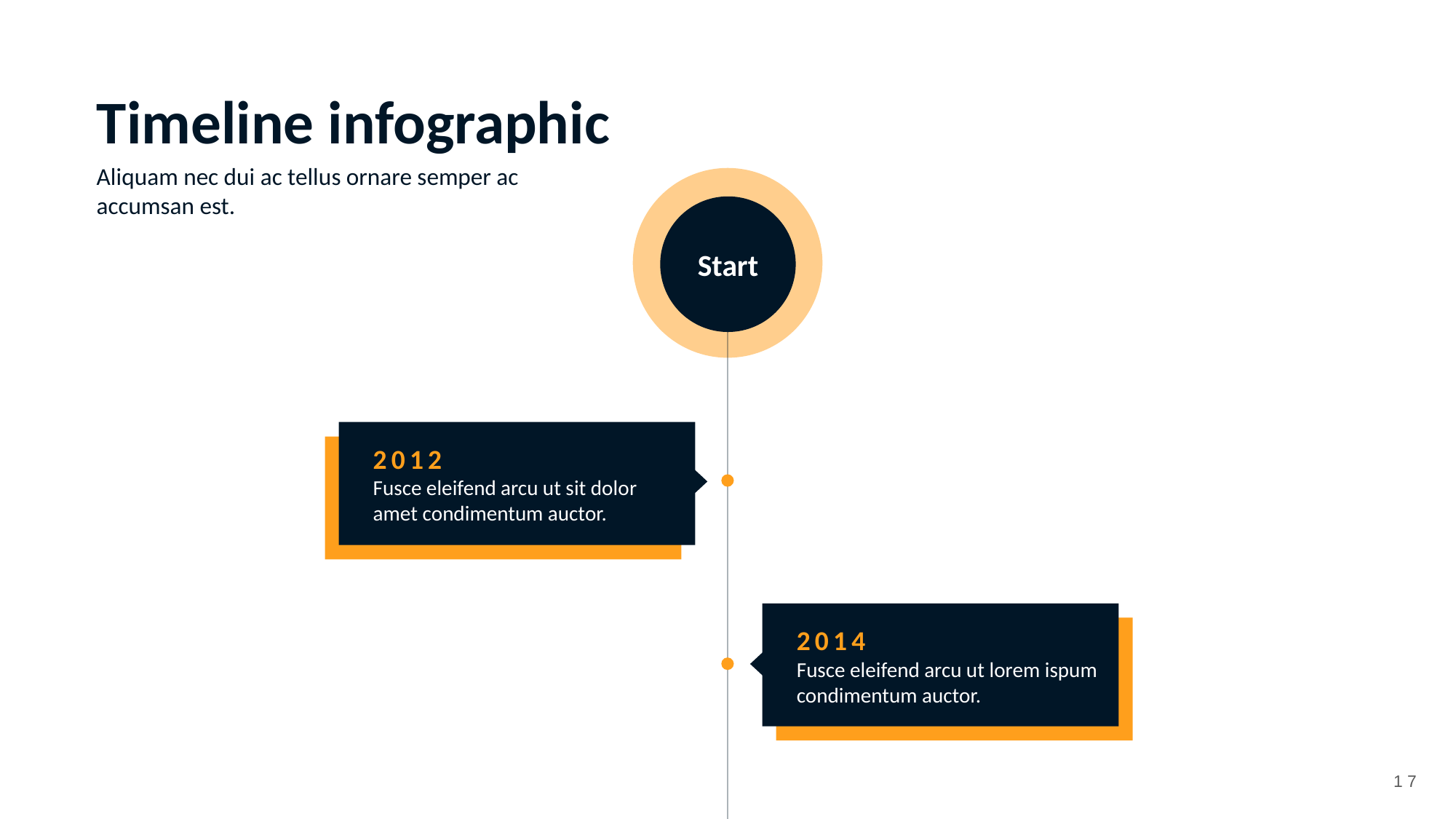

Timeline infographic
Aliquam nec dui ac tellus ornare semper ac accumsan est.

Start
2012
Fusce eleifend arcu ut sit dolor amet condimentum auctor.

2014
Fusce eleifend arcu ut lorem ispum condimentum auctor.